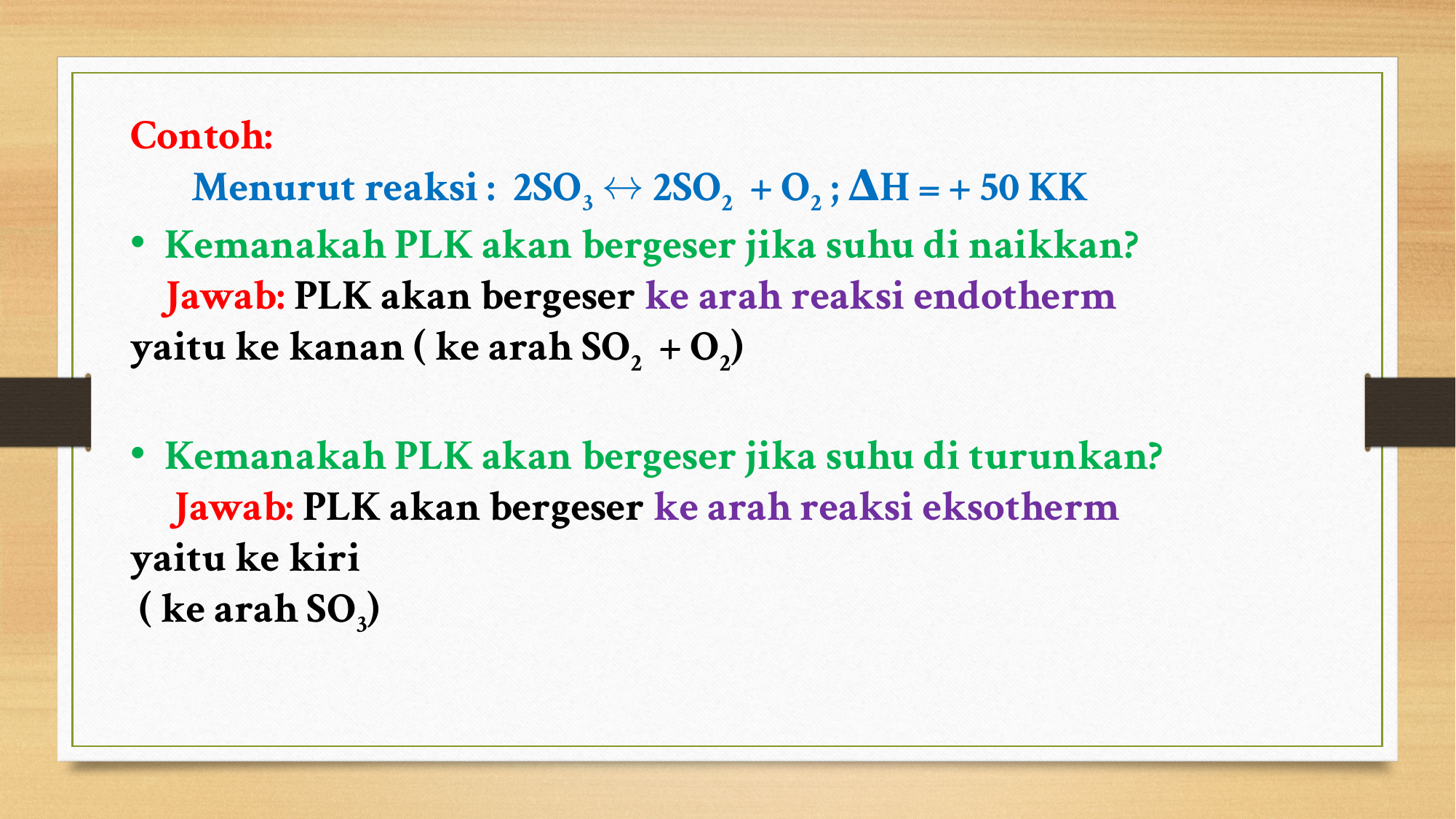

Contoh:
       Menurut reaksi :  2SO3 ↔ 2SO2  + O2 ; ∆H = + 50 KK
Kemanakah PLK akan bergeser jika suhu di naikkan?
    Jawab: PLK akan bergeser ke arah reaksi endotherm  yaitu ke kanan ( ke arah SO2  + O2)

Kemanakah PLK akan bergeser jika suhu di turunkan?
     Jawab: PLK akan bergeser ke arah reaksi eksotherm yaitu ke kiri
 ( ke arah SO3)